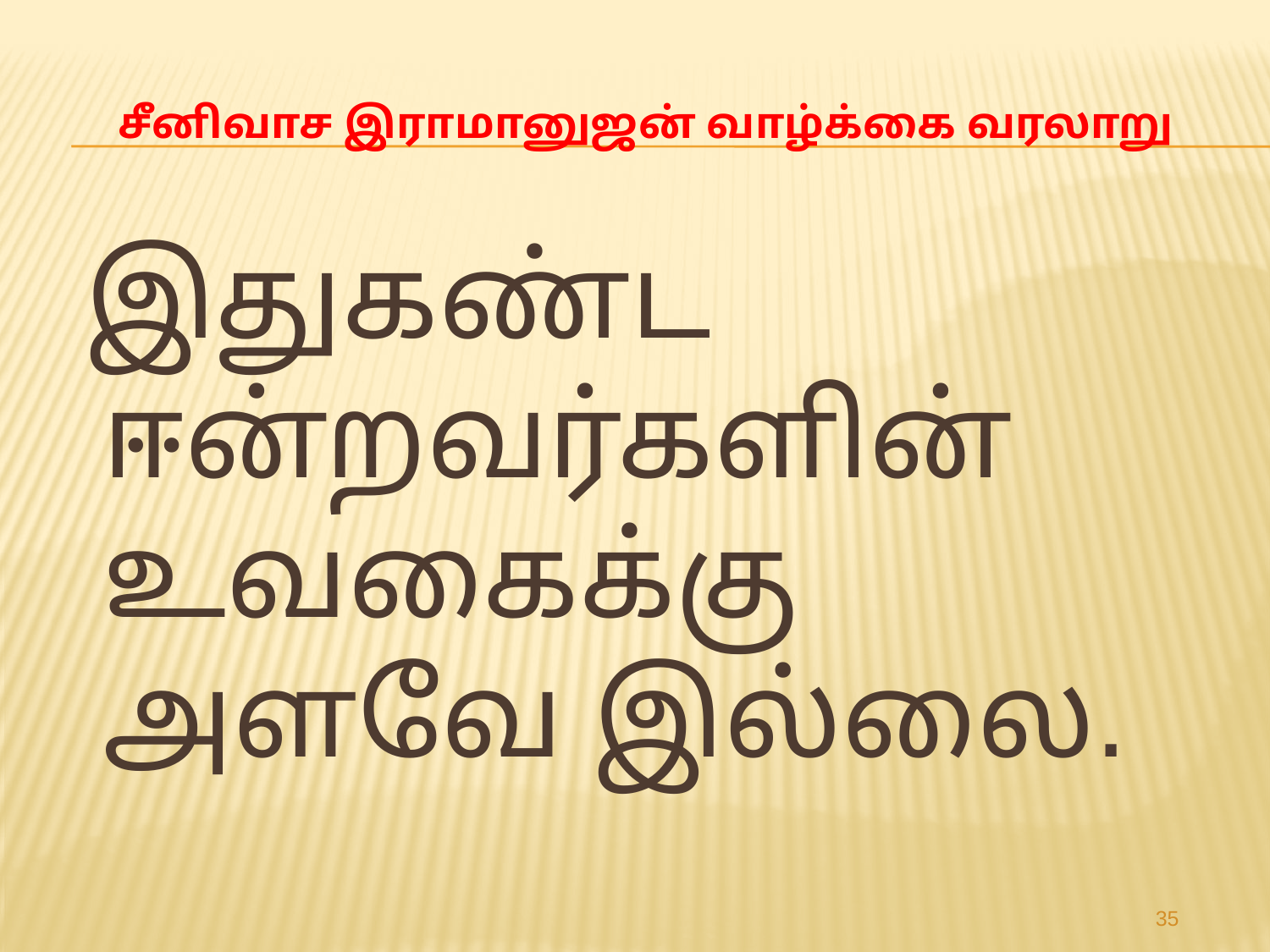

# சீனிவாச இராமானுஜன் வாழ்க்கை வரலாறு
 இதுகண்ட ஈன்றவர்களின் உவகைக்கு அளவே இல்லை.

35